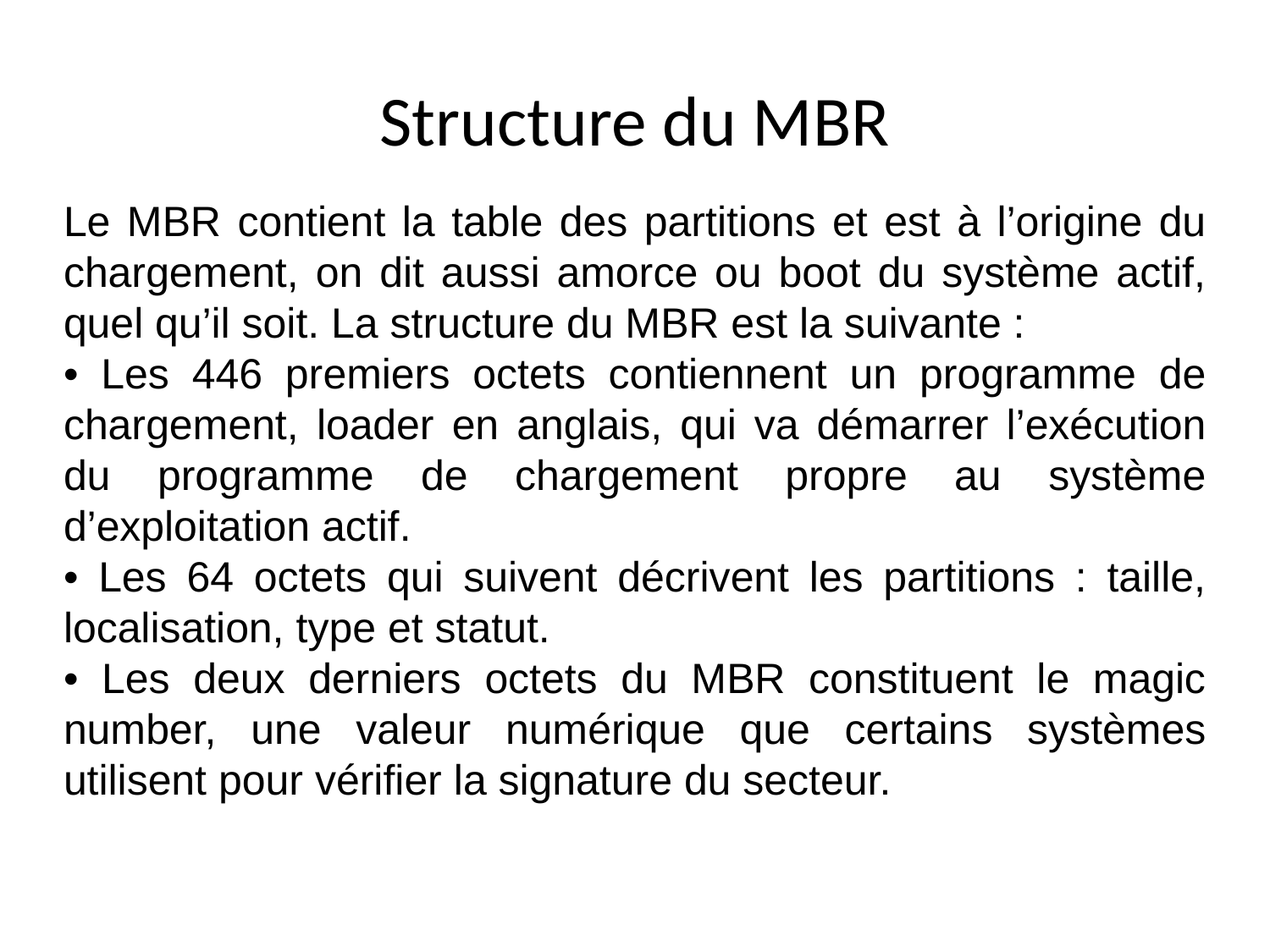

Structure du MBR

Le MBR contient la table des partitions et est à l’origine du chargement, on dit aussi amorce ou boot du système actif, quel qu’il soit. La structure du MBR est la suivante :
• Les 446 premiers octets contiennent un programme de chargement, loader en anglais, qui va démarrer l’exécution du programme de chargement propre au système d’exploitation actif.
• Les 64 octets qui suivent décrivent les partitions : taille, localisation, type et statut.
• Les deux derniers octets du MBR constituent le magic number, une valeur numérique que certains systèmes utilisent pour vérifier la signature du secteur.